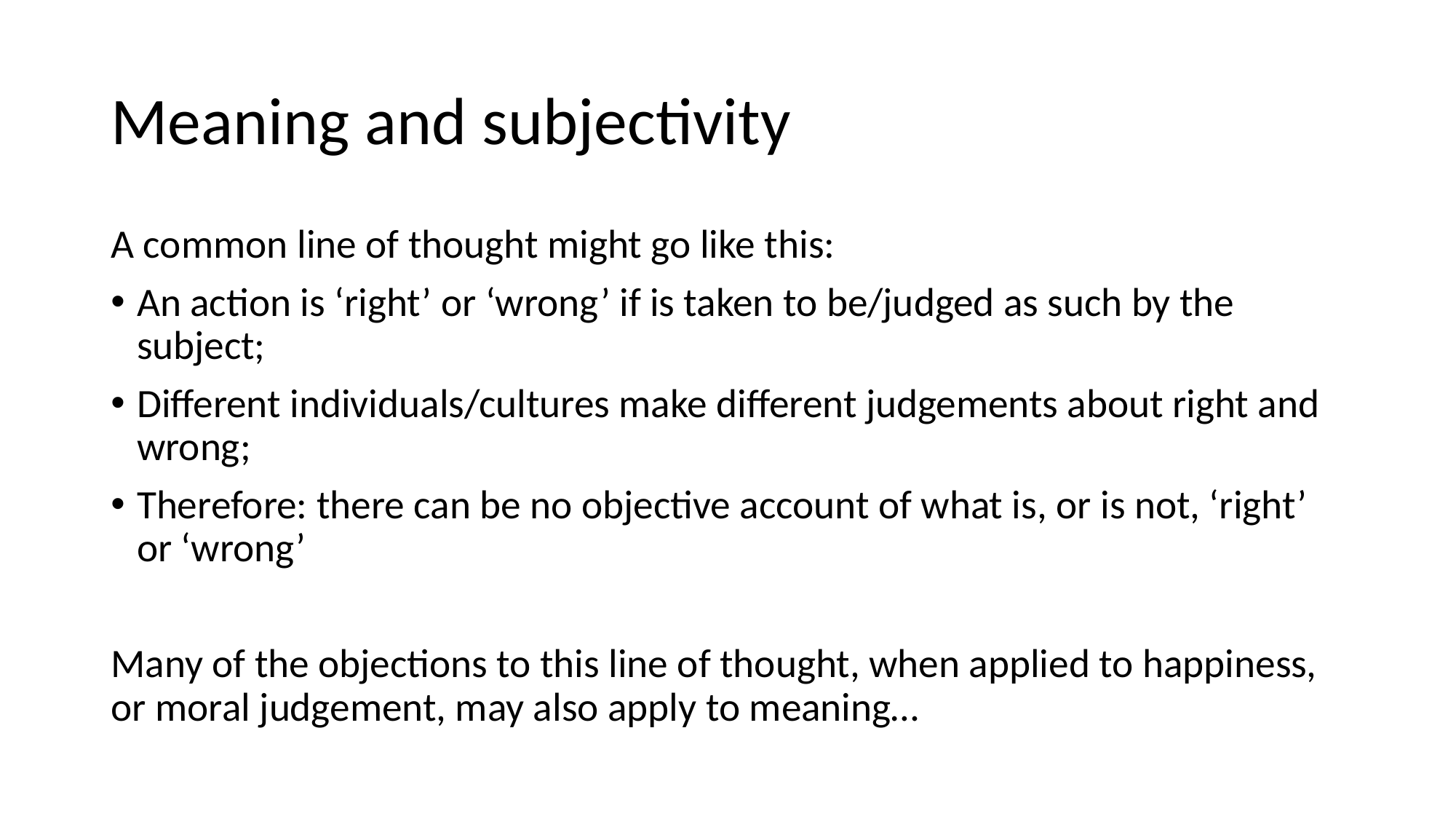

# Meaning and subjectivity
A common line of thought might go like this:
An action is ‘right’ or ‘wrong’ if is taken to be/judged as such by the subject;
Different individuals/cultures make different judgements about right and wrong;
Therefore: there can be no objective account of what is, or is not, ‘right’ or ‘wrong’

Many of the objections to this line of thought, when applied to happiness, or moral judgement, may also apply to meaning…